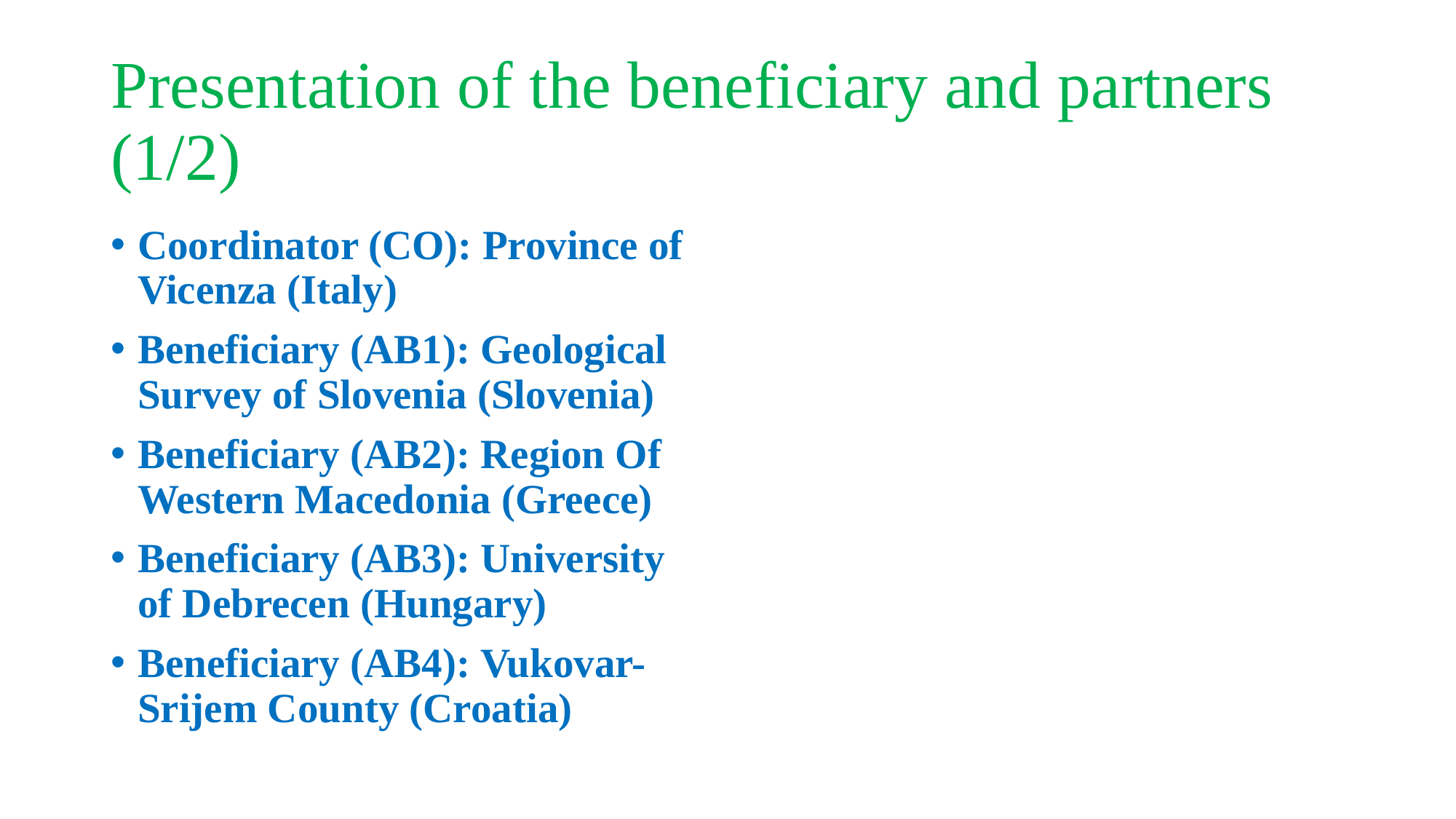

# Presentation of the beneficiary and partners (1/2)
Coordinator (CO): Province of Vicenza (Italy)
Beneficiary (AB1): Geological Survey of Slovenia (Slovenia)
Beneficiary (AB2): Region Of Western Macedonia (Greece)
Beneficiary (AB3): University of Debrecen (Hungary)
Beneficiary (AB4): Vukovar-Srijem County (Croatia)